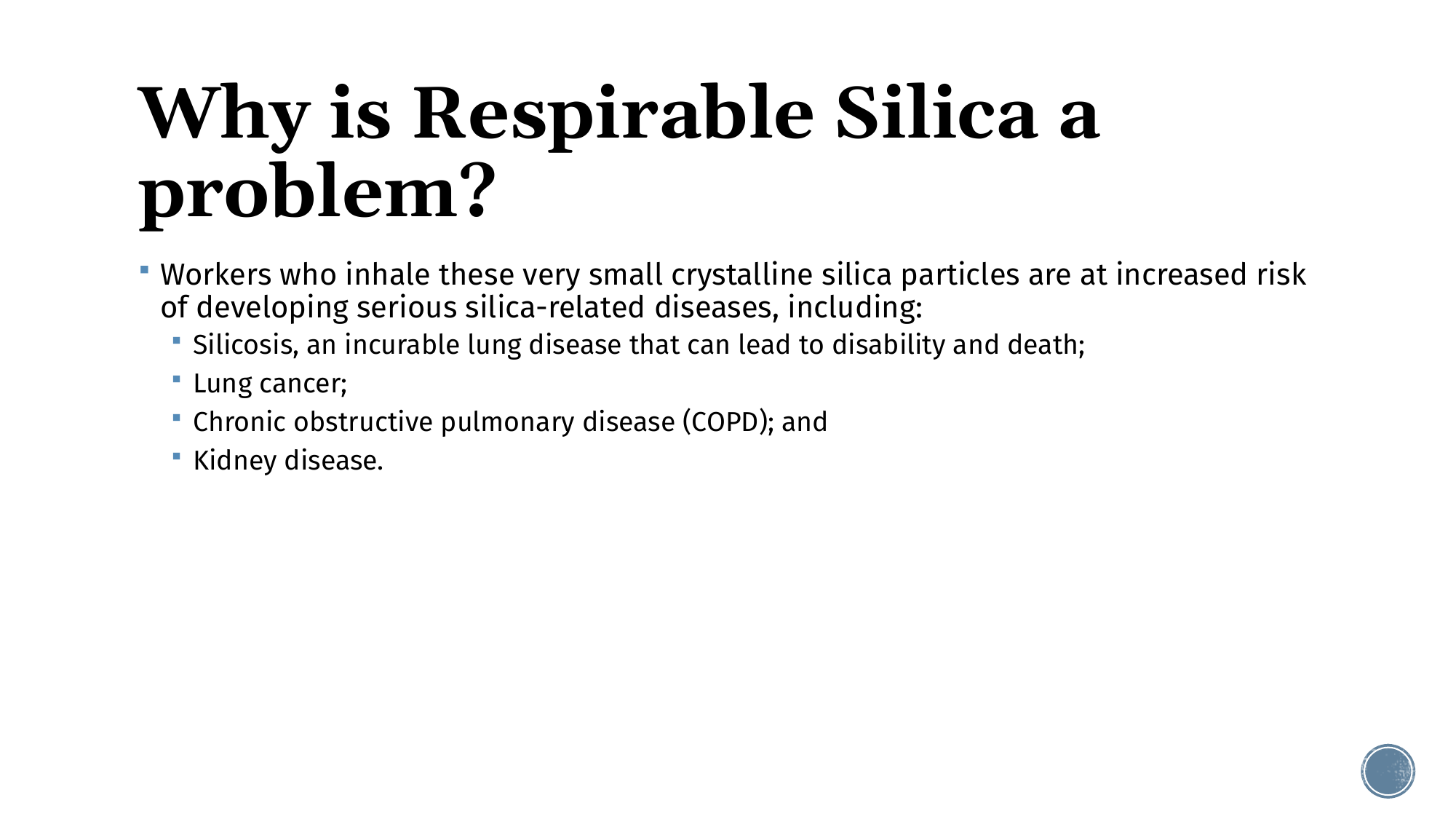

# Why is Respirable Silica a problem?
Workers who inhale these very small crystalline silica particles are at increased risk of developing serious silica-related diseases, including:
Silicosis, an incurable lung disease that can lead to disability and death;
Lung cancer;
Chronic obstructive pulmonary disease (COPD); and
Kidney disease.